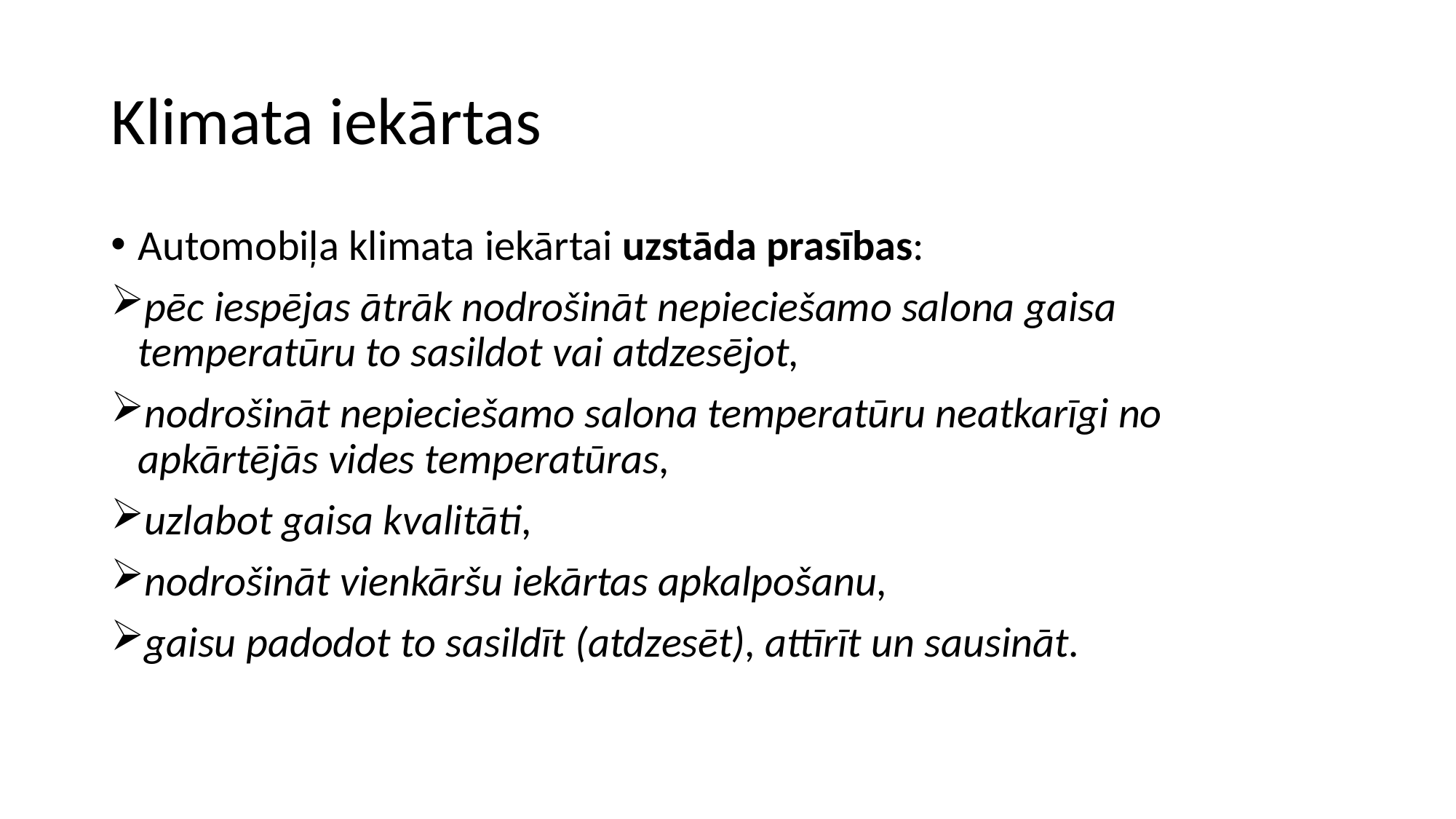

# Klimata iekārtas
Automobiļa klimata iekārtai uzstāda prasības:
pēc iespējas ātrāk nodrošināt nepieciešamo salona gaisa temperatūru to sasildot vai atdzesējot,
nodrošināt nepieciešamo salona temperatūru neatkarīgi no apkārtējās vides temperatūras,
uzlabot gaisa kvalitāti,
nodrošināt vienkāršu iekārtas apkalpošanu,
gaisu padodot to sasildīt (atdzesēt), attīrīt un sausināt.